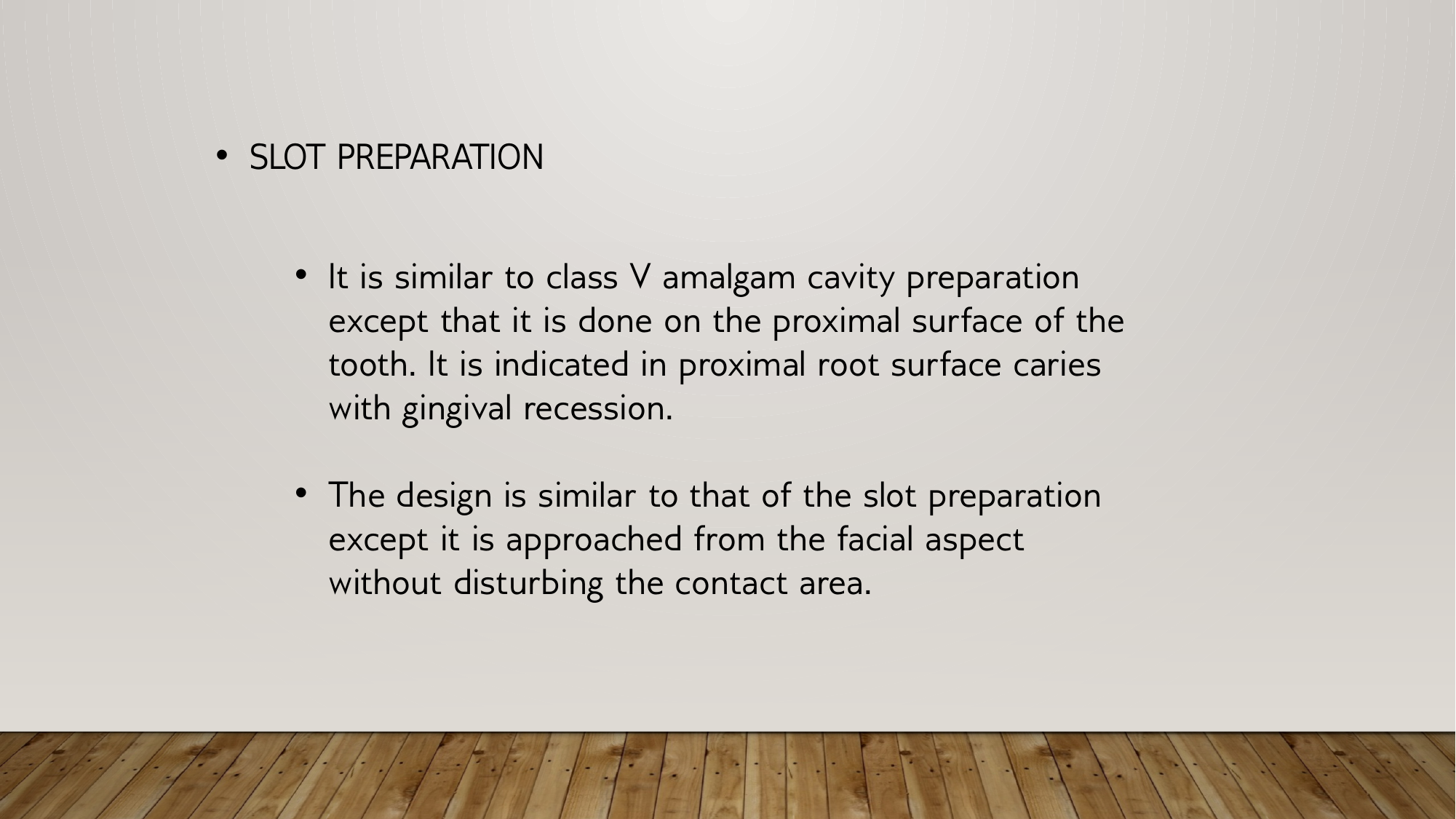

SLOT PREPARATION
It is similar to class V amalgam cavity preparation except that it is done on the proximal surface of the tooth. It is indicated in proximal root surface caries with gingival recession.

The design is similar to that of the slot preparation except it is approached from the facial aspect without disturbing the contact area.